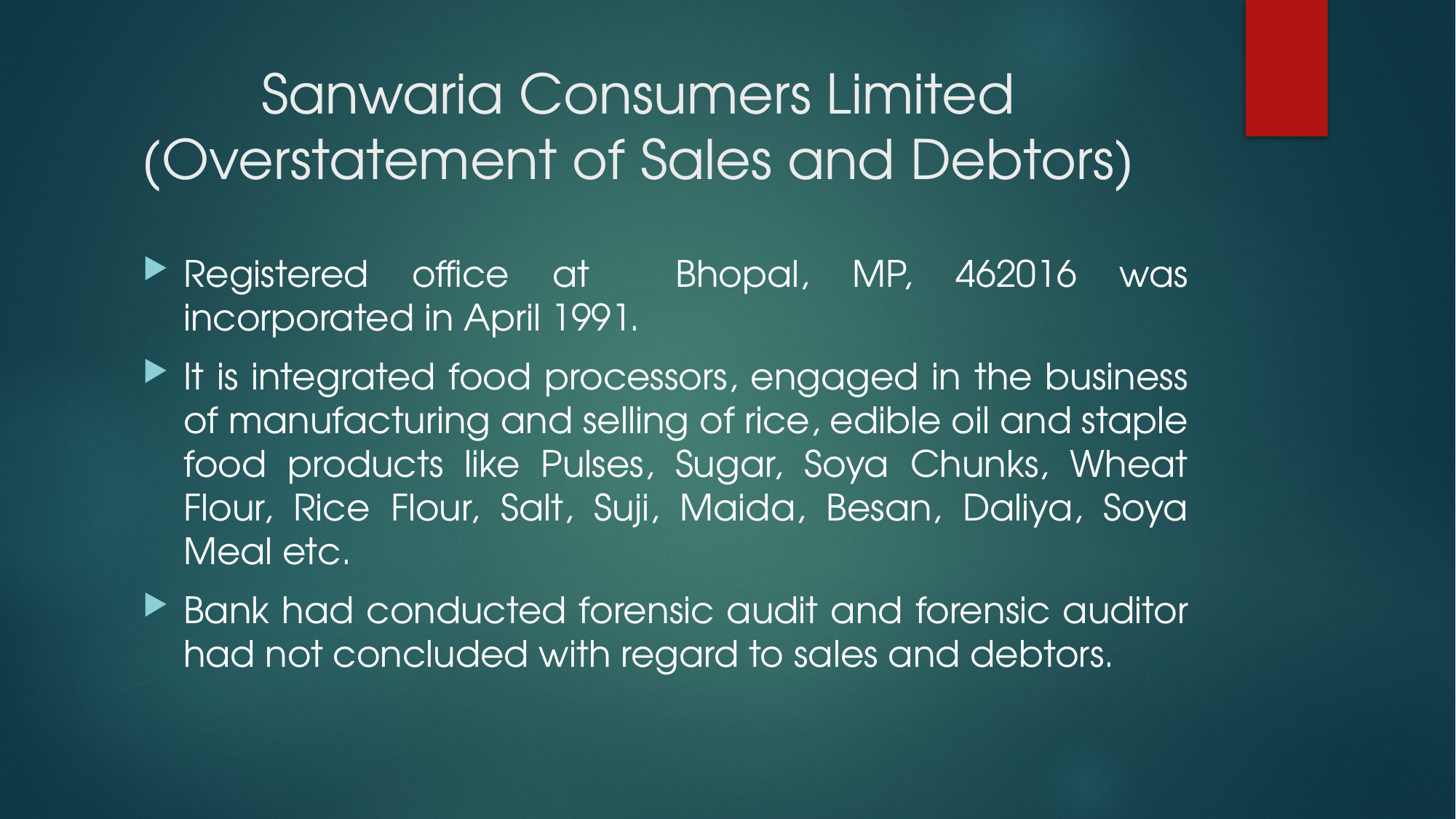

# Sanwaria Consumers Limited (Overstatement of Sales and Debtors)
Registered office at  Bhopal, MP, 462016 was incorporated in April 1991.
It is integrated food processors, engaged in the business of manufacturing and selling of rice, edible oil and staple food products like Pulses, Sugar, Soya Chunks, Wheat Flour, Rice Flour, Salt, Suji, Maida, Besan, Daliya, Soya Meal etc.
Bank had conducted forensic audit and forensic auditor had not concluded with regard to sales and debtors.